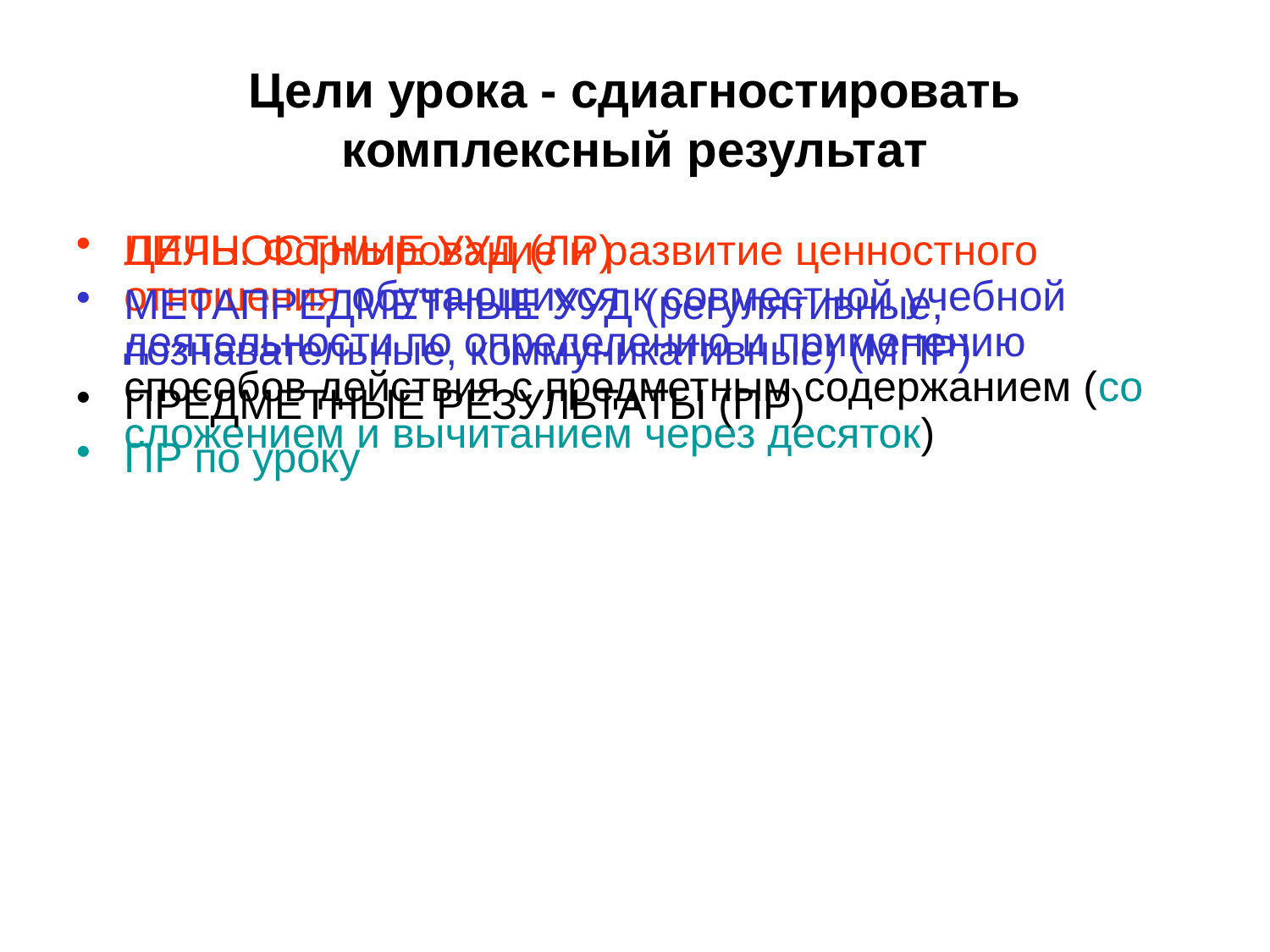

# Цели урока - сдиагностировать комплексный результат
ЦЕЛЬ: Формирование и развитие ценностного отношения обучающихся к совместной учебной деятельности по определению и применению способов действия с предметным содержанием (со сложением и вычитанием через десяток)

ЛИЧНОСТНЫЕ УУД (ЛР)
МЕТАПРЕДМЕТНЫЕ УУД (регулятивные, познавательные, коммуникативные) (МПР)
ПРЕДМЕТНЫЕ РЕЗУЛЬТАТЫ (ПР)
ПР по уроку